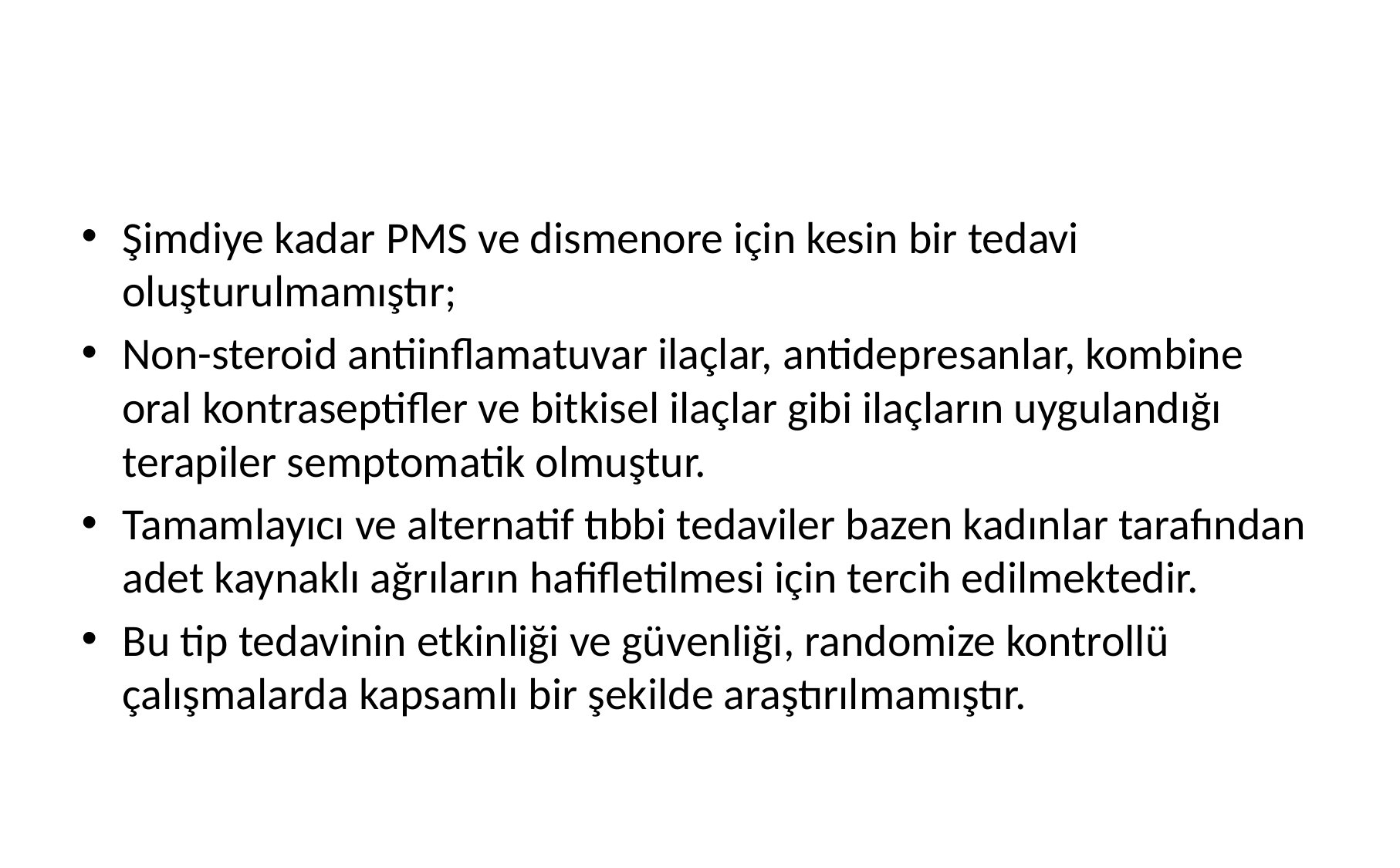

#
Şimdiye kadar PMS ve dismenore için kesin bir tedavi oluşturulmamıştır;
Non-steroid antiinflamatuvar ilaçlar, antidepresanlar, kombine oral kontraseptifler ve bitkisel ilaçlar gibi ilaçların uygulandığı terapiler semptomatik olmuştur.
Tamamlayıcı ve alternatif tıbbi tedaviler bazen kadınlar tarafından adet kaynaklı ağrıların hafifletilmesi için tercih edilmektedir.
Bu tip tedavinin etkinliği ve güvenliği, randomize kontrollü çalışmalarda kapsamlı bir şekilde araştırılmamıştır.